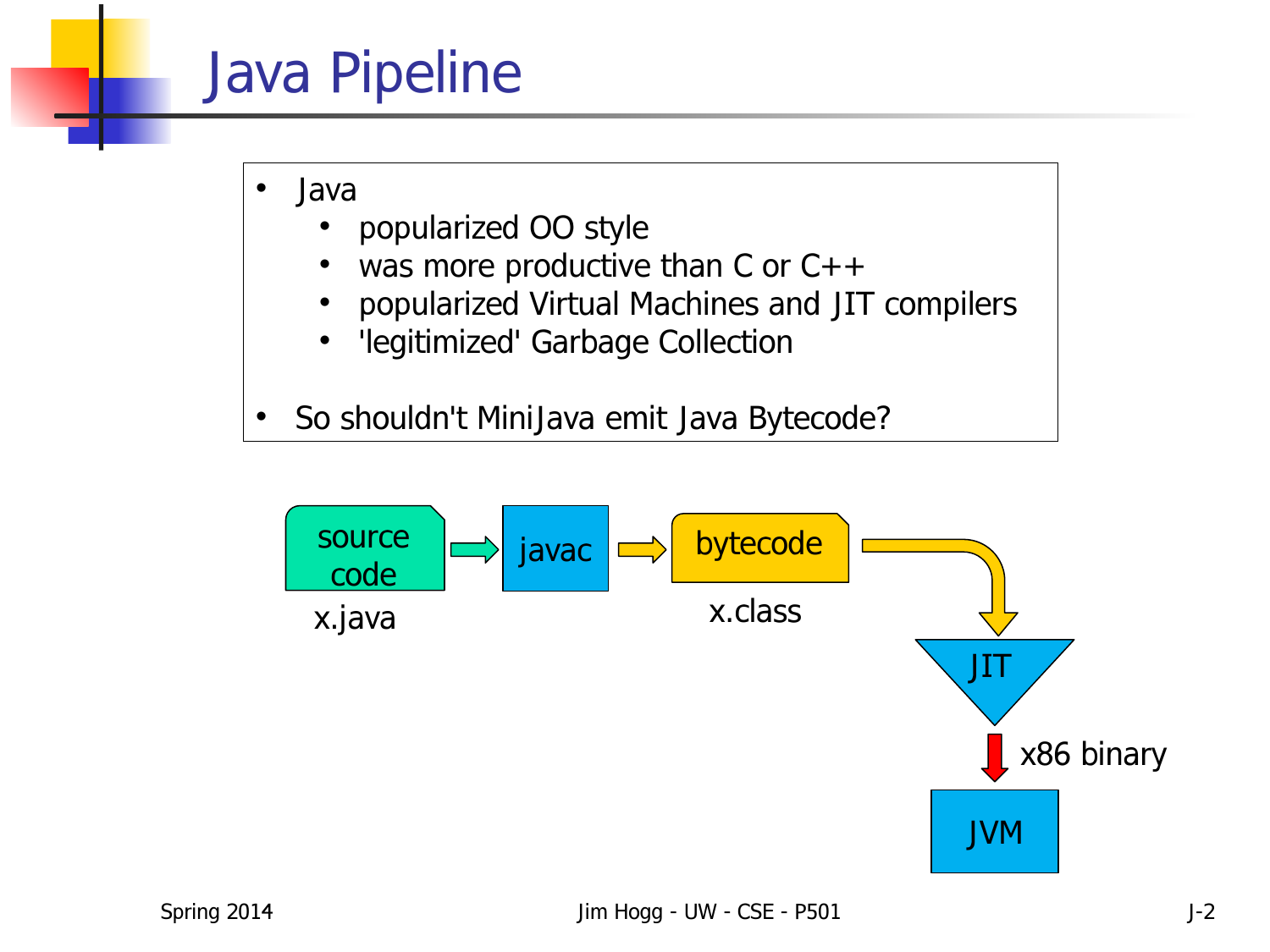

Java Pipeline
Java
popularized OO style
was more productive than C or C++
popularized Virtual Machines and JIT compilers
'legitimized' Garbage Collection

So shouldn't MiniJava emit Java Bytecode?
source code
javac

bytecode

x.class
x.java
JIT
x86 binary

JVM
Spring 2014
Jim Hogg - UW - CSE - P501
J-2